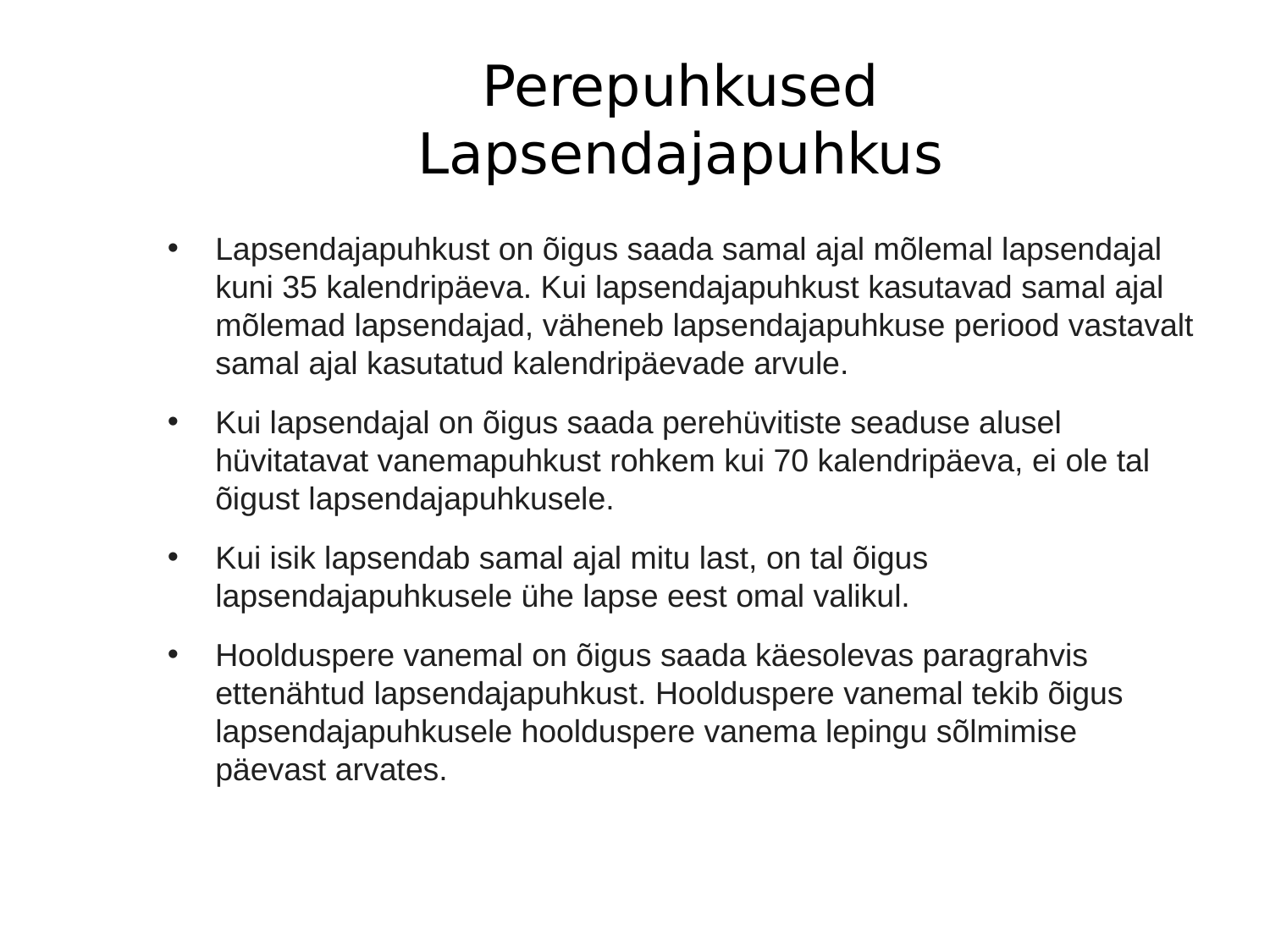

# Perepuhkused Lapsendajapuhkus
Lapsendajapuhkust on õigus saada samal ajal mõlemal lapsendajal kuni 35 kalendripäeva. Kui lapsendajapuhkust kasutavad samal ajal mõlemad lapsendajad, väheneb lapsendajapuhkuse periood vastavalt samal ajal kasutatud kalendripäevade arvule.
Kui lapsendajal on õigus saada perehüvitiste seaduse alusel hüvitatavat vanemapuhkust rohkem kui 70 kalendripäeva, ei ole tal õigust lapsendajapuhkusele.
Kui isik lapsendab samal ajal mitu last, on tal õigus lapsendajapuhkusele ühe lapse eest omal valikul.
Hoolduspere vanemal on õigus saada käesolevas paragrahvis ettenähtud lapsendajapuhkust. Hoolduspere vanemal tekib õigus lapsendajapuhkusele hoolduspere vanema lepingu sõlmimise päevast arvates.